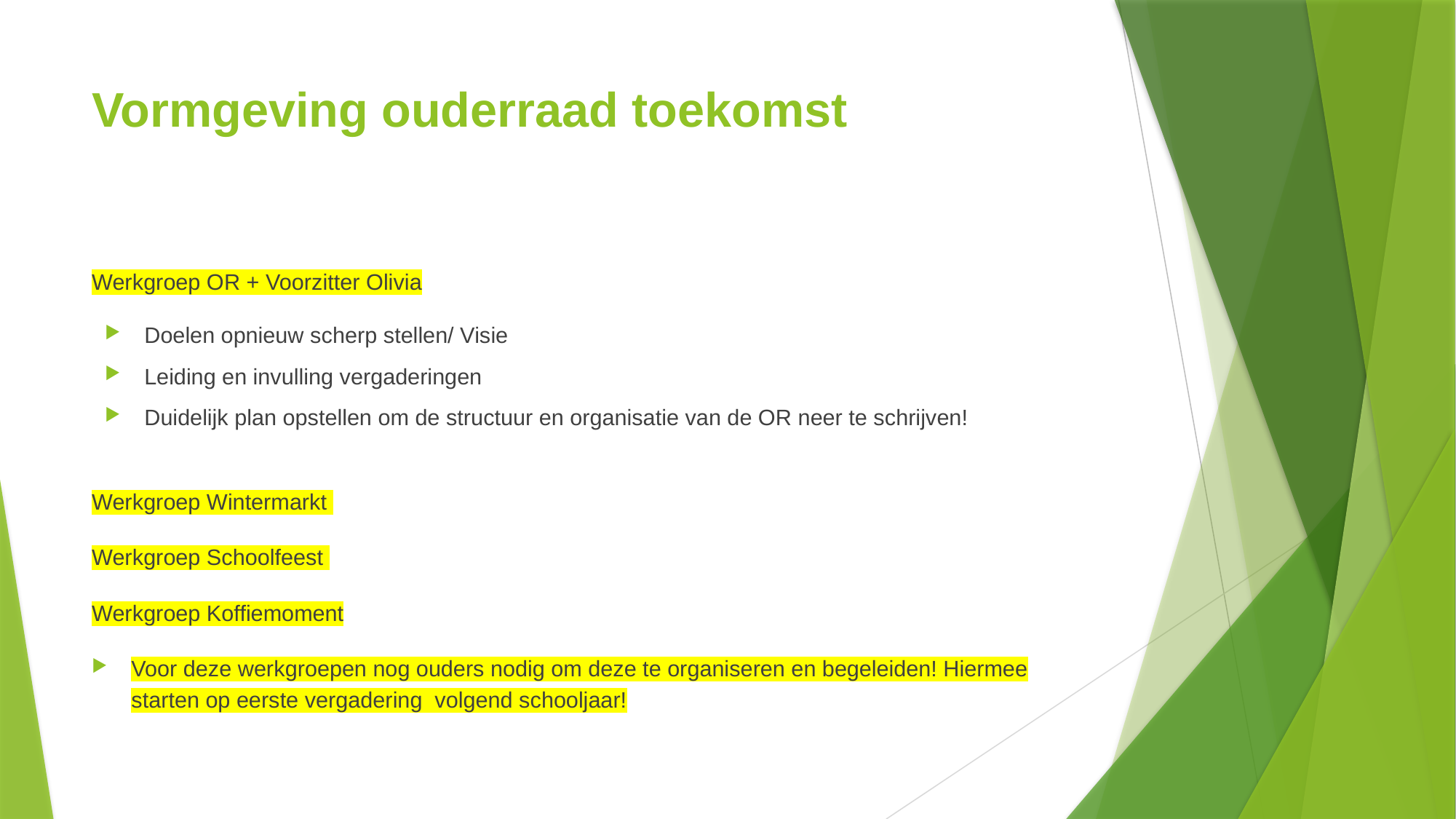

# Vormgeving ouderraad toekomst
Werkgroep OR + Voorzitter Olivia
Doelen opnieuw scherp stellen/ Visie
Leiding en invulling vergaderingen
Duidelijk plan opstellen om de structuur en organisatie van de OR neer te schrijven!

Werkgroep Wintermarkt
Werkgroep Schoolfeest
Werkgroep Koffiemoment
Voor deze werkgroepen nog ouders nodig om deze te organiseren en begeleiden! Hiermee starten op eerste vergadering  volgend schooljaar!